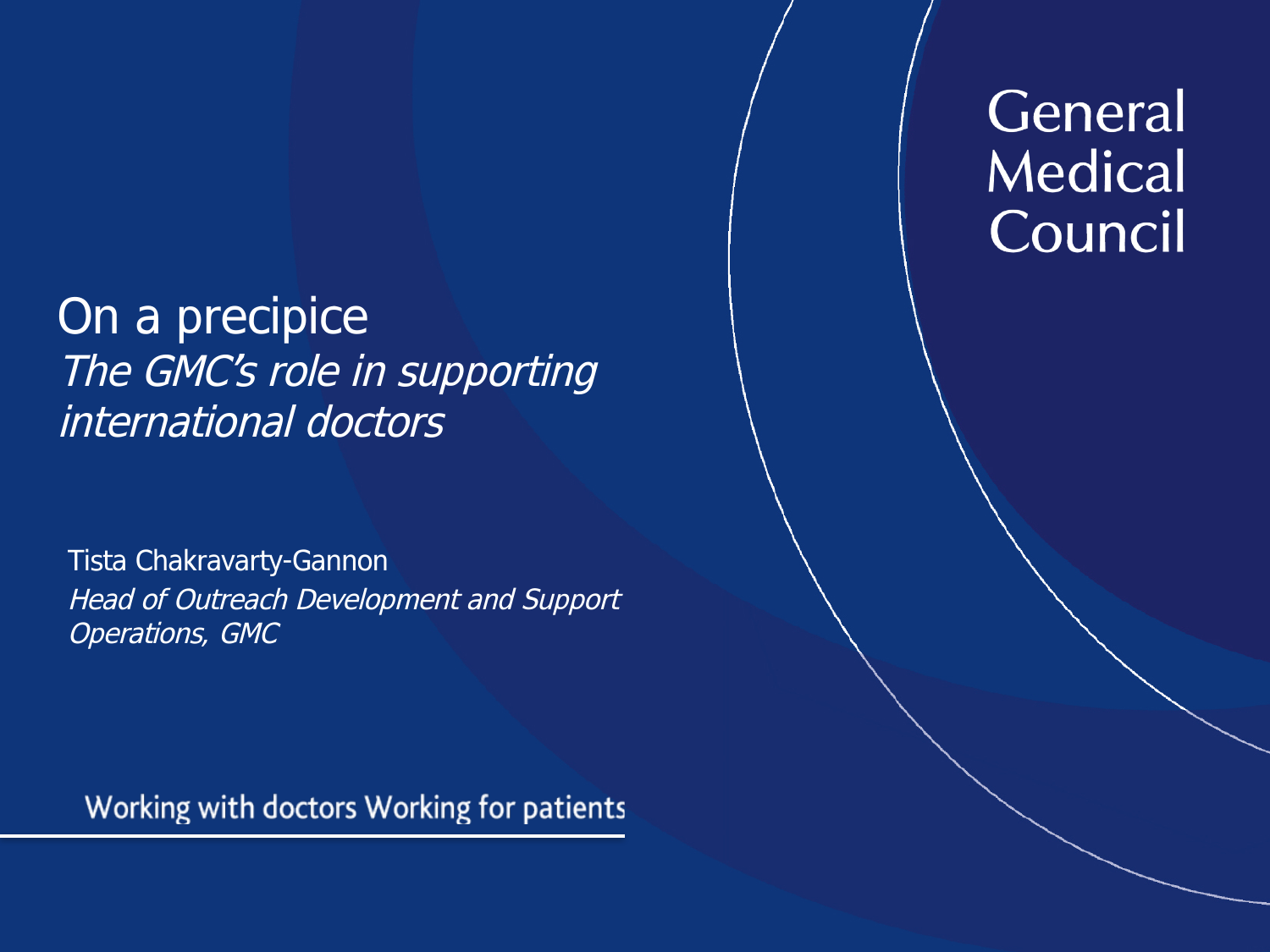

# On a precipice The GMC’s role in supporting international doctors
Tista Chakravarty-Gannon
Head of Outreach Development and Support Operations, GMC